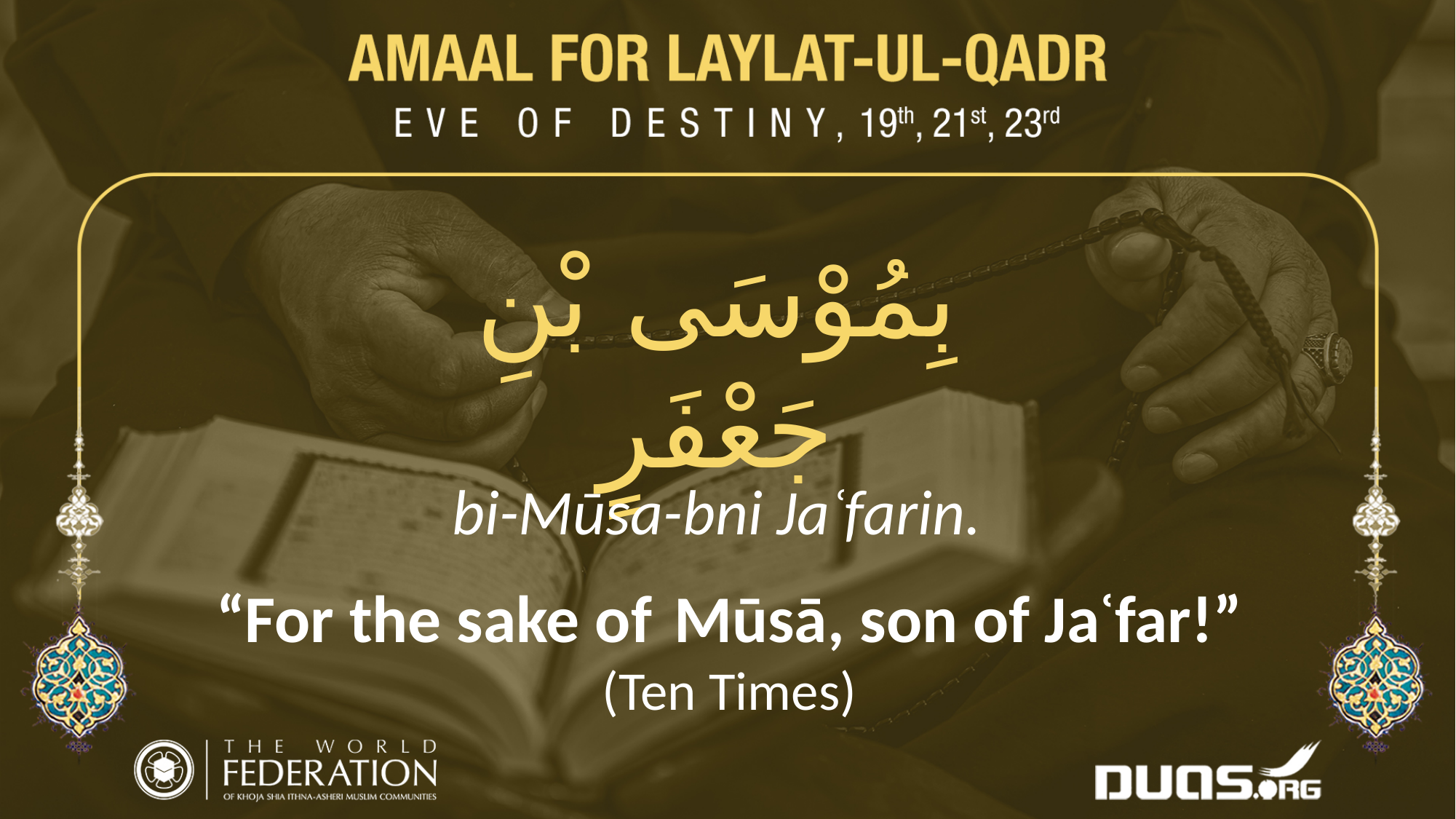

بِمُوْسَى بْنِ جَعْفَرٍ
bi-Mūsa-bni Jaʿfarin.
“For the sake of  Mūsā, son of Jaʿfar!”
(Ten Times)